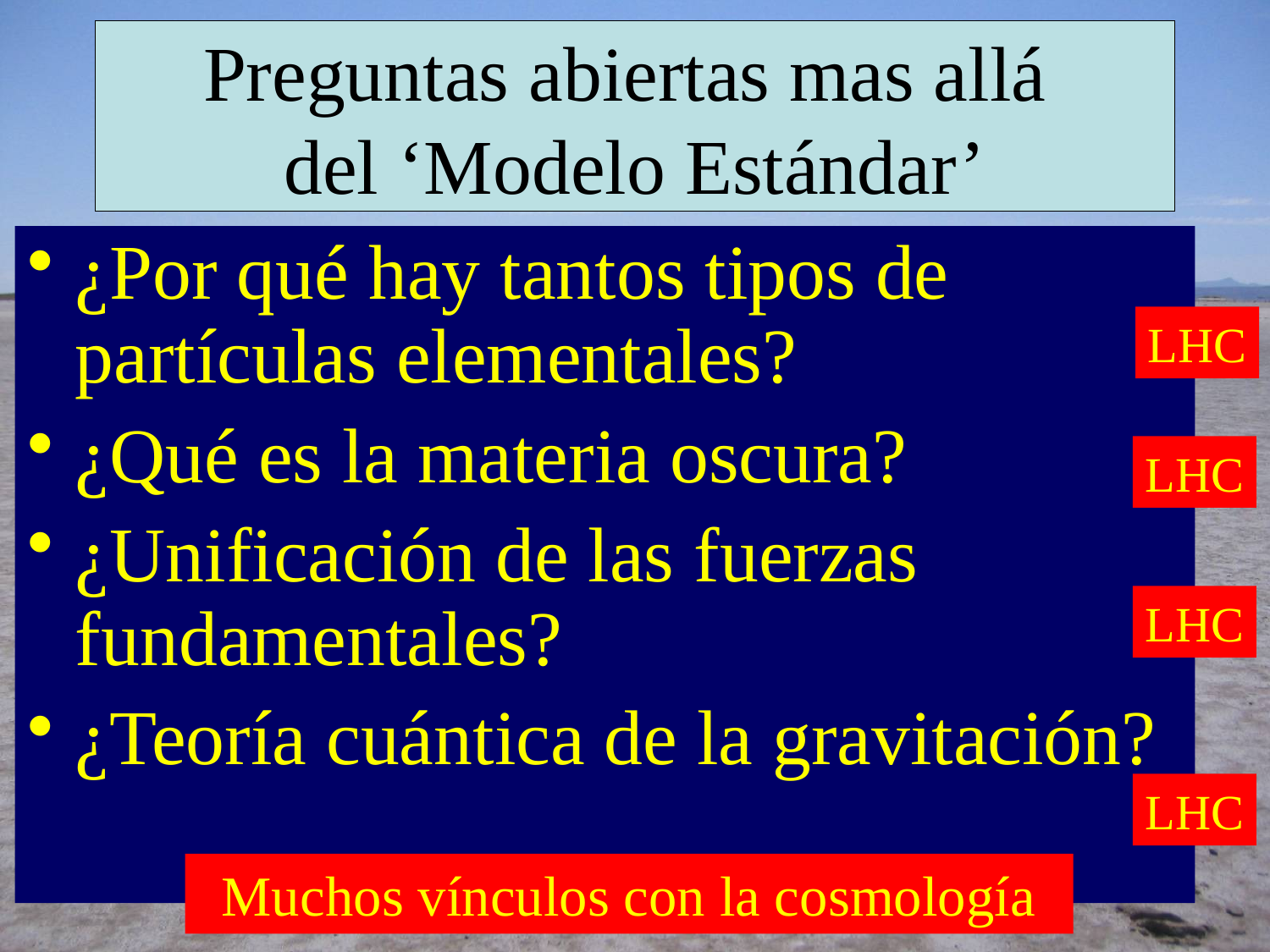

# Preguntas abiertas mas allá del ‘Modelo Estándar’
¿Por qué hay tantos tipos de partículas elementales?
¿Qué es la materia oscura?
¿Unificación de las fuerzas fundamentales?
¿Teoría cuántica de la gravitación?

LHC
LHC
LHC
LHC
Muchos vínculos con la cosmología